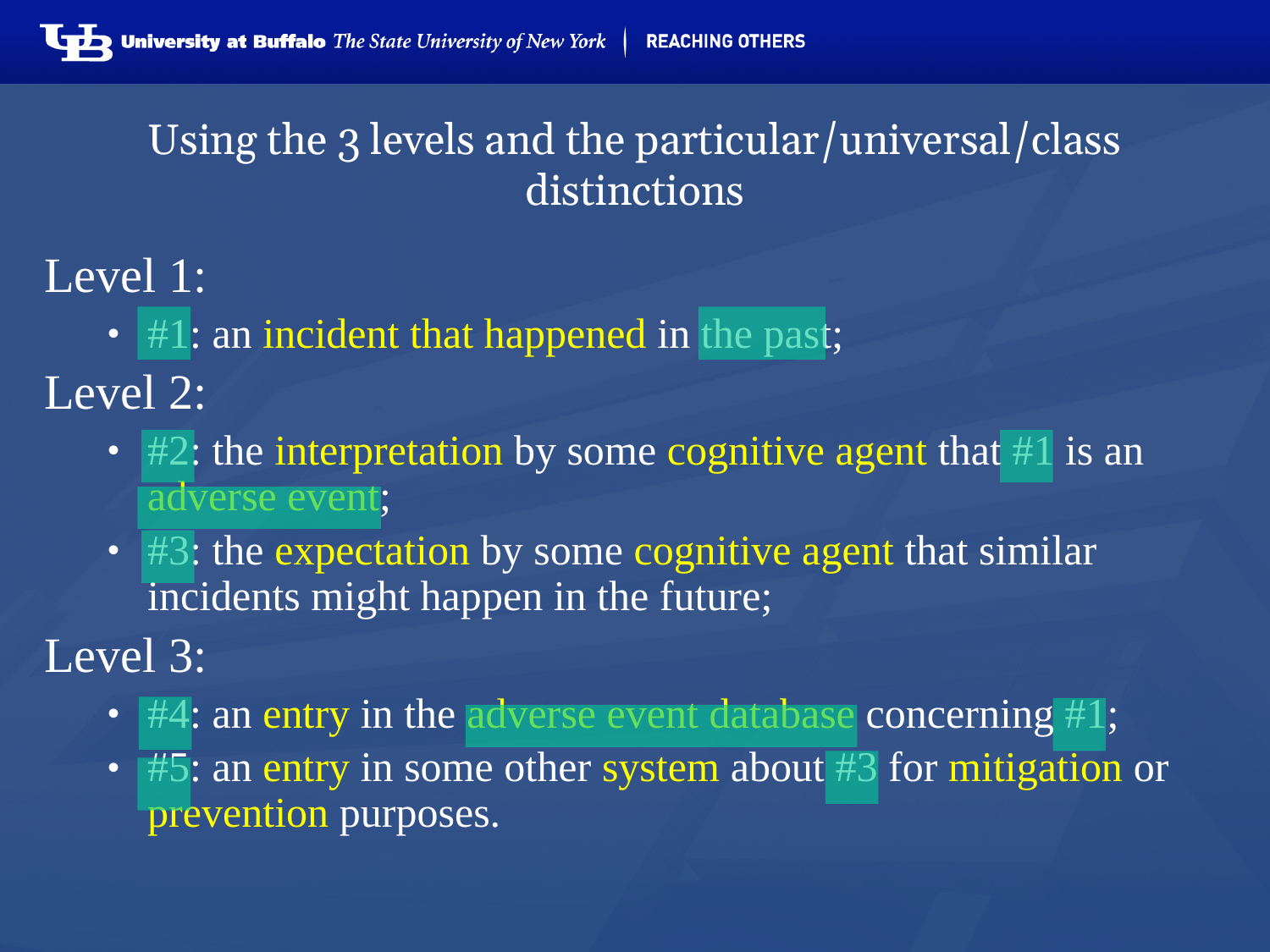

# Using the 3 levels and the particular/universal/class distinctions
Level 1:
#1: an incident that happened in the past;
Level 2:
#2: the interpretation by some cognitive agent that #1 is an adverse event;
#3: the expectation by some cognitive agent that similar incidents might happen in the future;
Level 3:
#4: an entry in the adverse event database concerning #1;
#5: an entry in some other system about #3 for mitigation or prevention purposes.